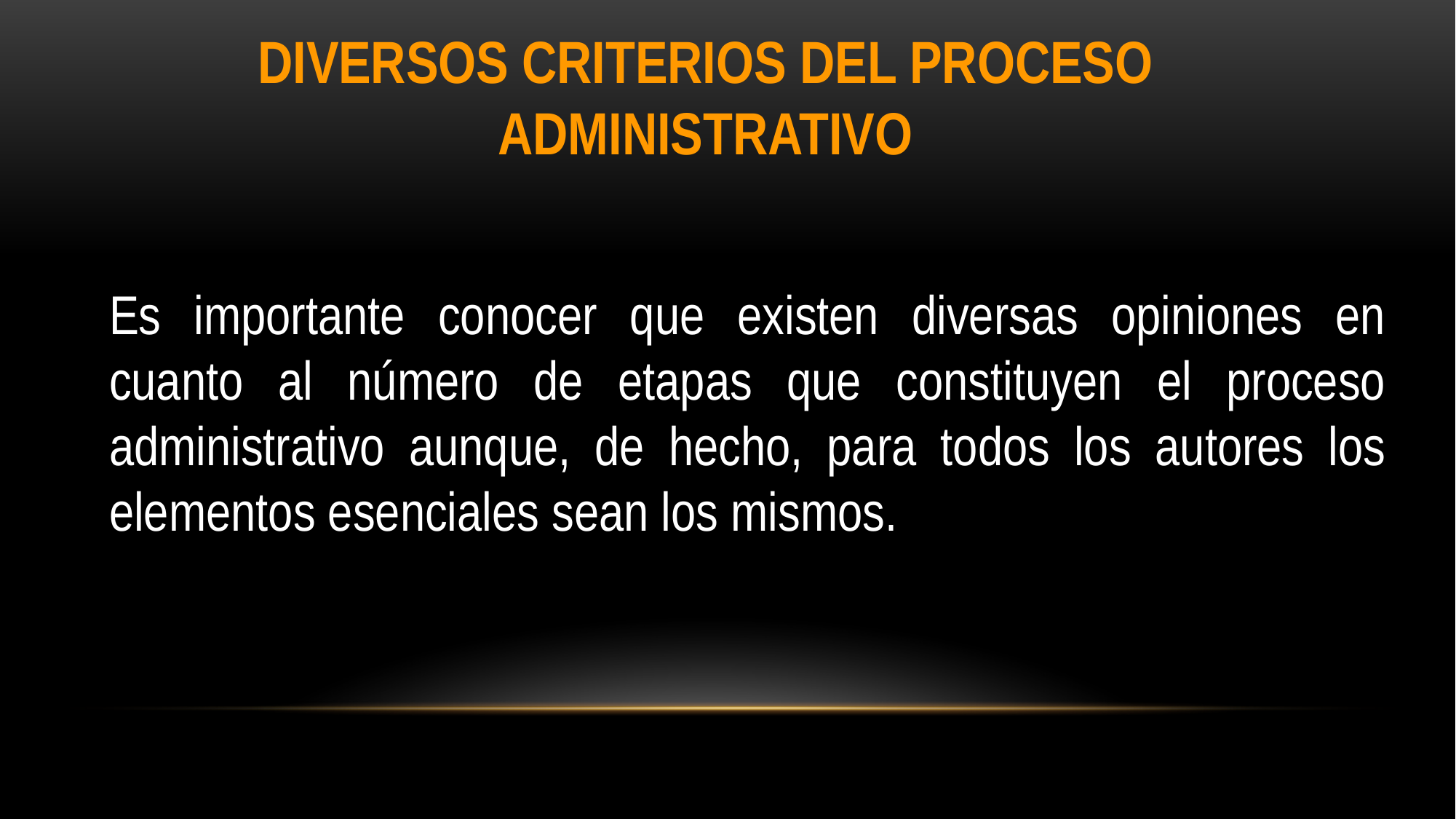

# DIVERSOS CRITERIOS DEL PROCESO ADMINISTRATIVO

Es importante conocer que existen diversas opiniones en cuanto al número de etapas que constituyen el proceso administrativo aunque, de hecho, para todos los autores los elementos esenciales sean los mismos.